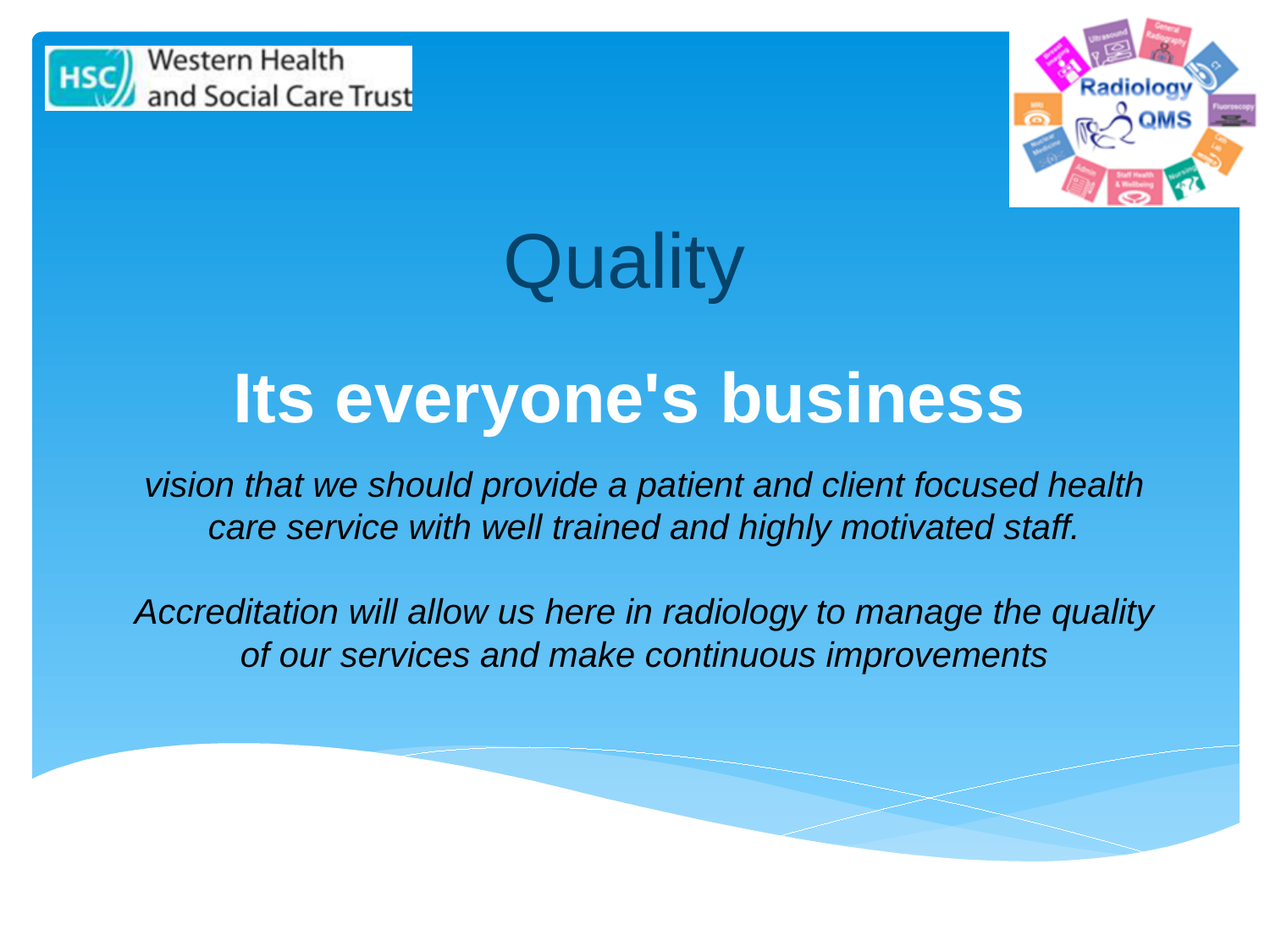

# Quality
Its everyone's business
vision that we should provide a patient and client focused health care service with well trained and highly motivated staff.

Accreditation will allow us here in radiology to manage the quality of our services and make continuous improvements